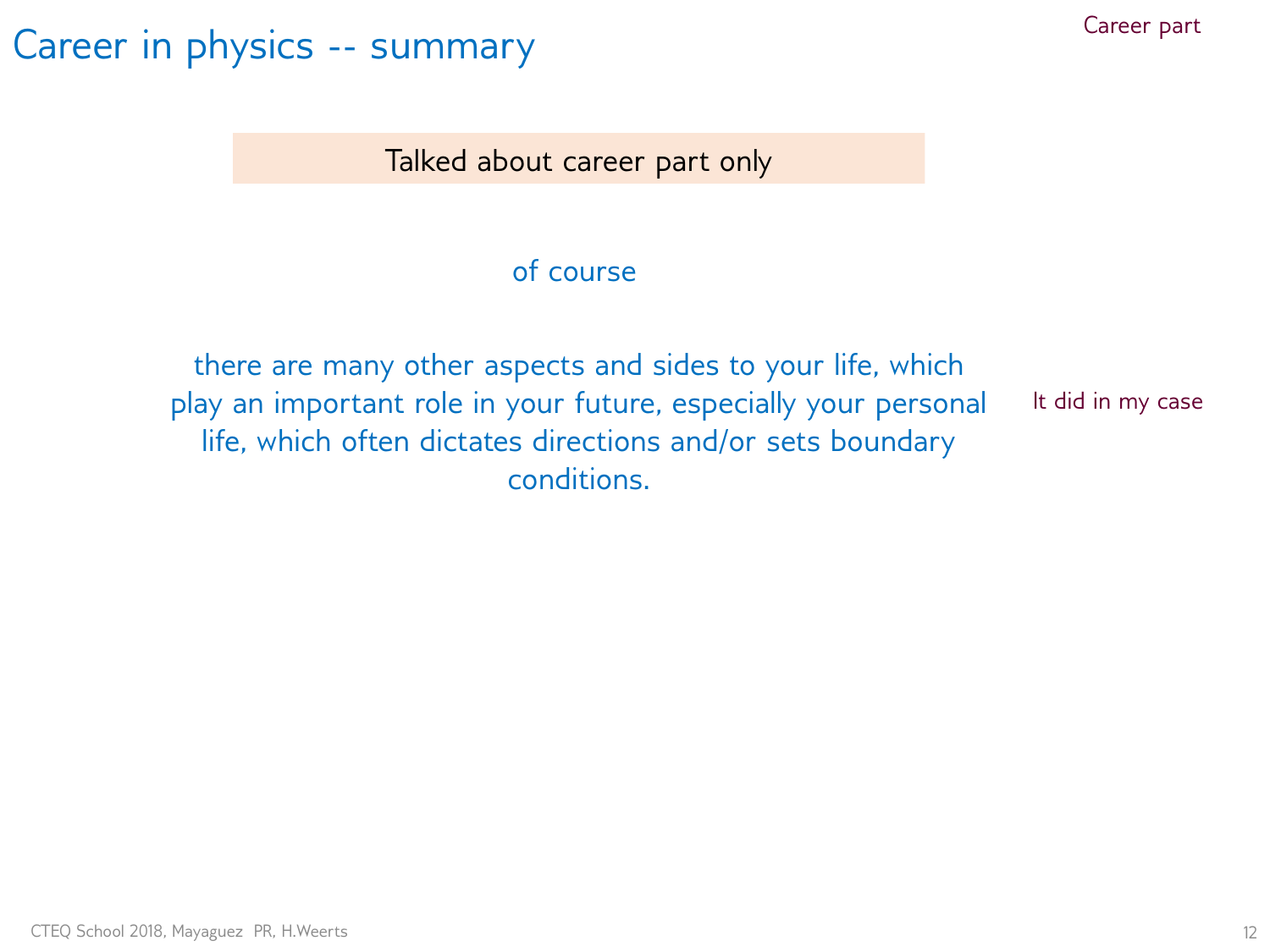

# Career in physics -- summary
Career part
Talked about career part only
of course
there are many other aspects and sides to your life, which play an important role in your future, especially your personal life, which often dictates directions and/or sets boundary conditions.
It did in my case
CTEQ School 2018, Mayaguez  PR, H.Weerts
12